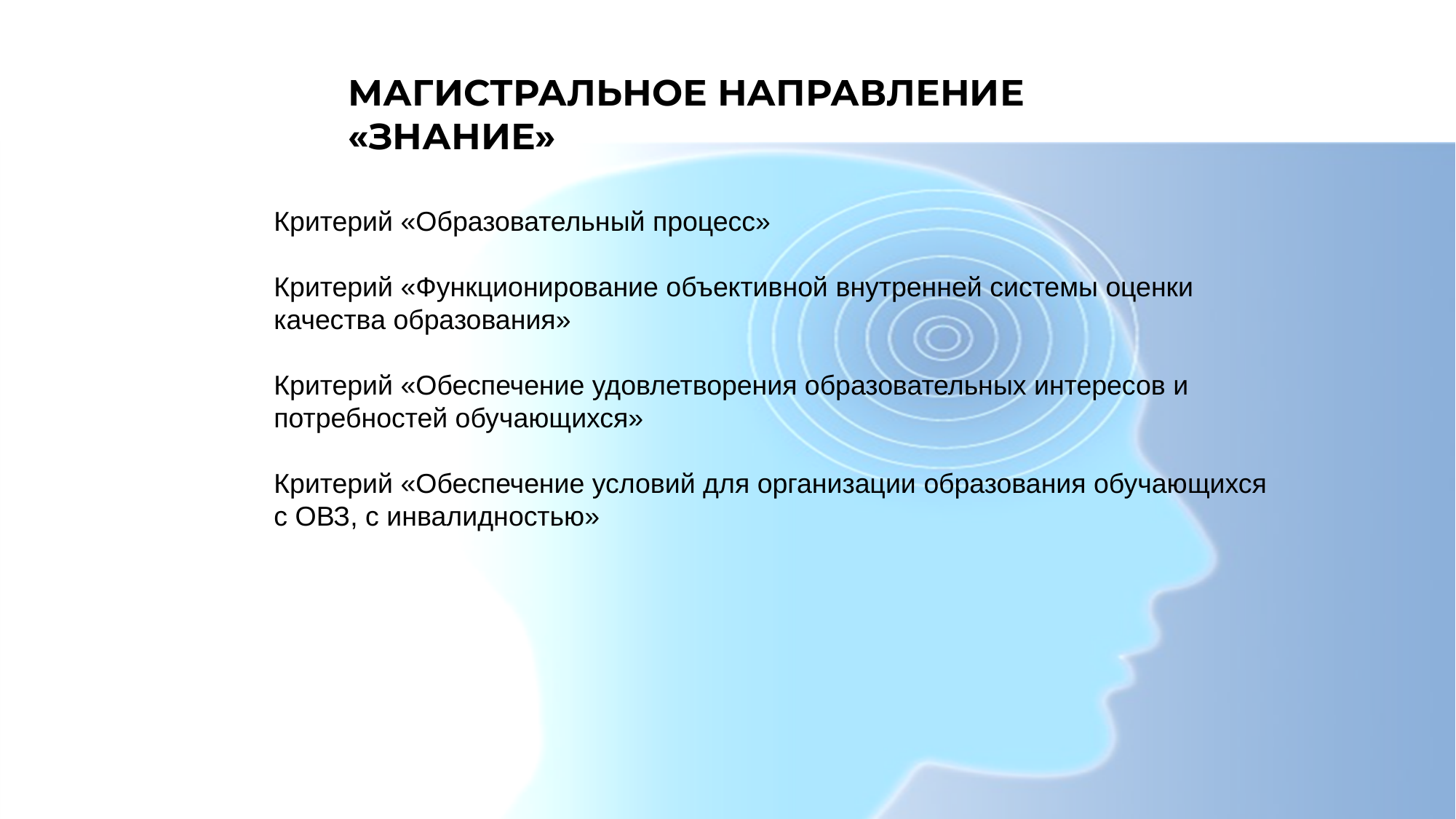

МАГИСТРАЛЬНОЕ НАПРАВЛЕНИЕ «ЗНАНИЕ»

Критерий «Образовательный процесс»

Критерий «Функционирование объективной внутренней системы оценки качества образования»

Критерий «Обеспечение удовлетворения образовательных интересов и потребностей обучающихся»

Критерий «Обеспечение условий для организации образования обучающихся с ОВЗ, с инвалидностью»